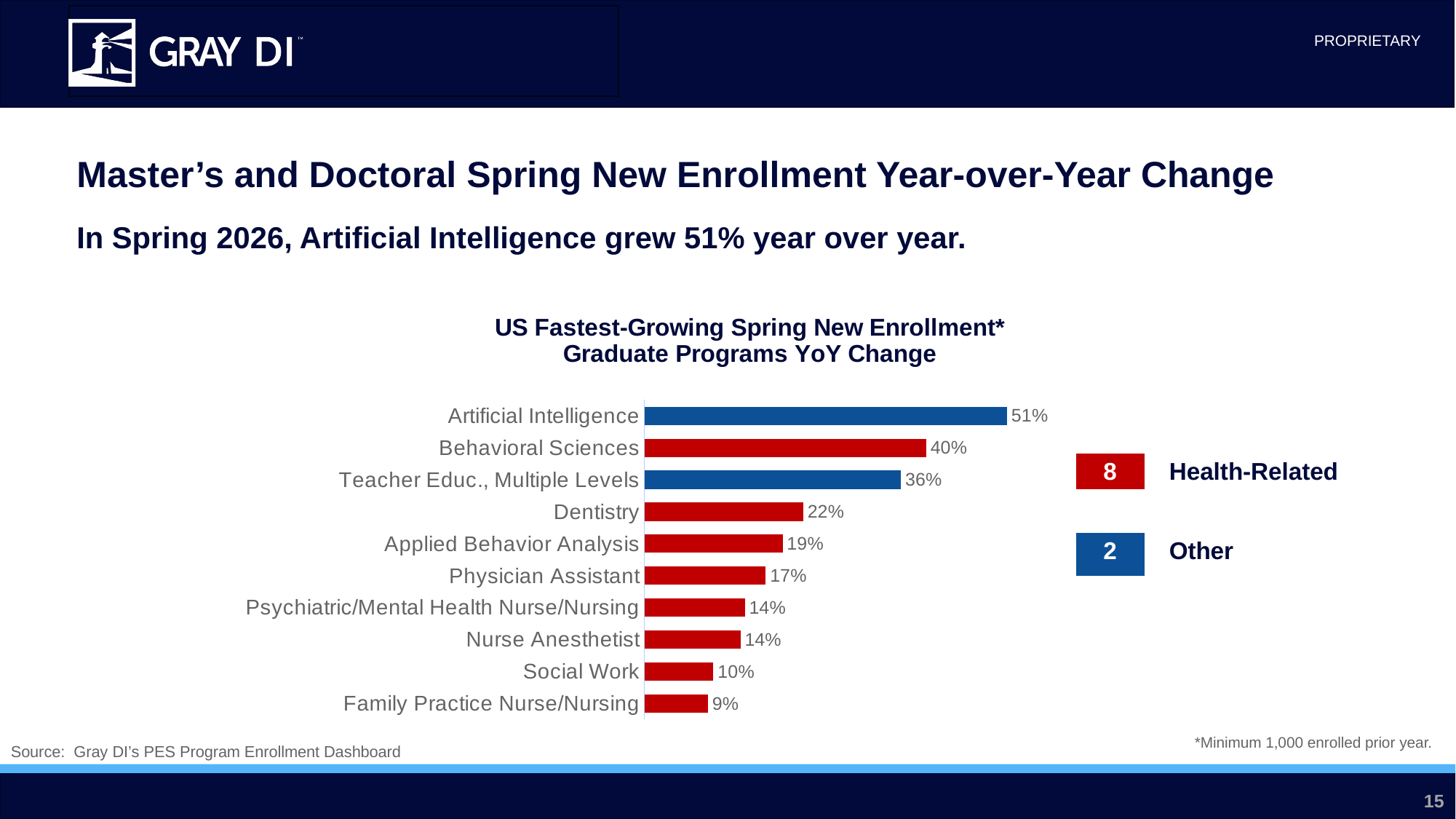

Master’s and Doctoral Spring New Enrollment Year-over-Year Change
In Spring 2026, Artificial Intelligence grew 51% year over year.

### Chart: US Fastest-Growing Spring New Enrollment*
Graduate Programs YoY Change

| Category | Series 1 |
|---|---|
| Family Practice Nurse/Nursing | 0.08962141046265204 |
| Social Work | 0.09720197697533228 |
| Nurse Anesthetist | 0.1352518844071393 |
| Psychiatric/Mental Health Nurse/Nursing | 0.14142055900036143 |
| Physician Assistant | 0.17073972479429478 |
| Applied Behavior Analysis | 0.19441548243108842 |
| Dentistry | 0.2233719118605595 |
| Teacher Educ., Multiple Levels | 0.36082441583289415 |
| Behavioral Sciences | 0.3960663097830426 |
| Artificial Intelligence | 0.5099312943129812 |
| 8 | Health-Related |
| --- | --- |
|  |  |
| 2 | Other |
|  |  |
*Minimum 1,000 enrolled prior year.
Source:  Gray DI’s PES Program Enrollment Dashboard